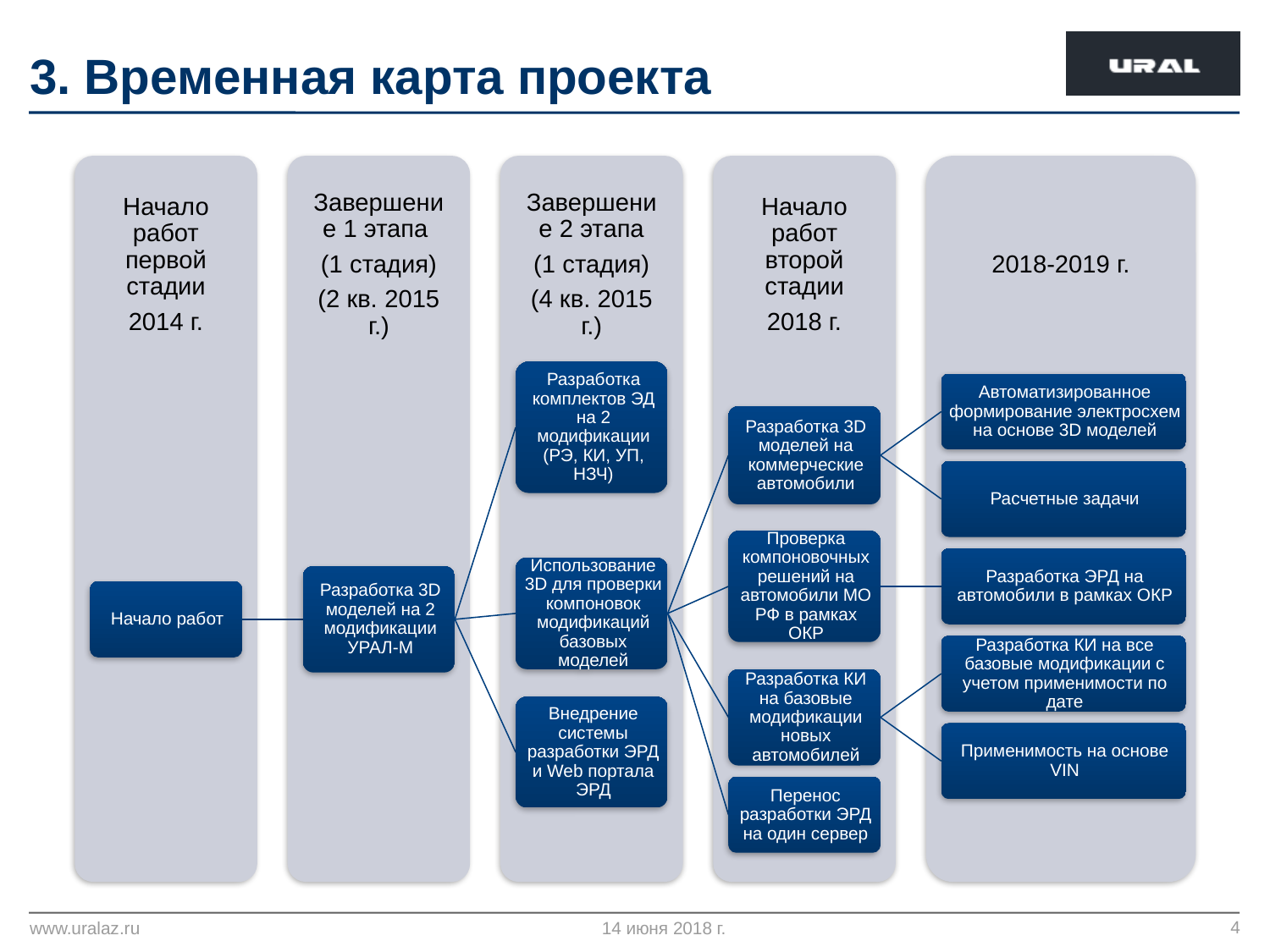

# 3. Временная карта проекта
2018-2019 г.
Начало работ второй стадии
2018 г.
Завершение 2 этапа
(1 стадия)
(4 кв. 2015 г.)
Завершение 1 этапа
(1 стадия)
(2 кв. 2015 г.)
Начало работ первой стадии
2014 г.
Начало работ

Разработка 3D моделей на 2 модификации УРАЛ-М

Разработка комплектов ЭД на 2 модификации (РЭ, КИ, УП, НЗЧ)

Использование 3D для проверки компоновок модификаций базовых моделей

Разработка 3D моделей на коммерческие автомобили

Автоматизированное формирование электросхем на основе 3D моделей

Расчетные задачи

Проверка компоновочных решений на автомобили МО РФ в рамках ОКР

Разработка ЭРД на автомобили в рамках ОКР

Разработка КИ на базовые модификации новых автомобилей

Разработка КИ на все базовые модификации с учетом применимости по дате

Применимость на основе VIN

Перенос разработки ЭРД на один сервер

Внедрение системы разработки ЭРД и Web портала ЭРД
4
www.uralaz.ru
14 июня 2018 г.